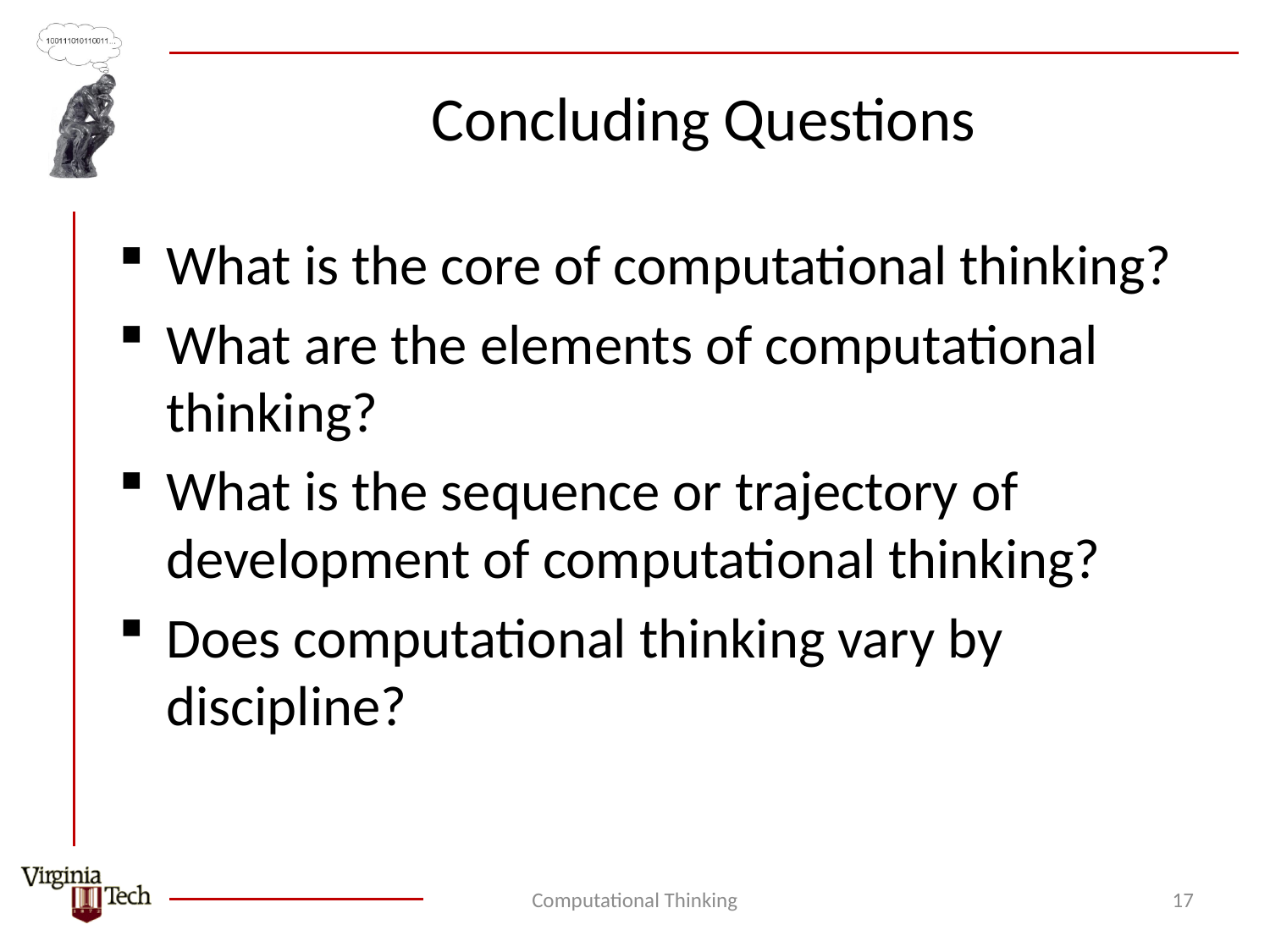

# Concluding Questions
What is the core of computational thinking?
What are the elements of computational thinking?
What is the sequence or trajectory of development of computational thinking?
Does computational thinking vary by discipline?
Computational Thinking
17